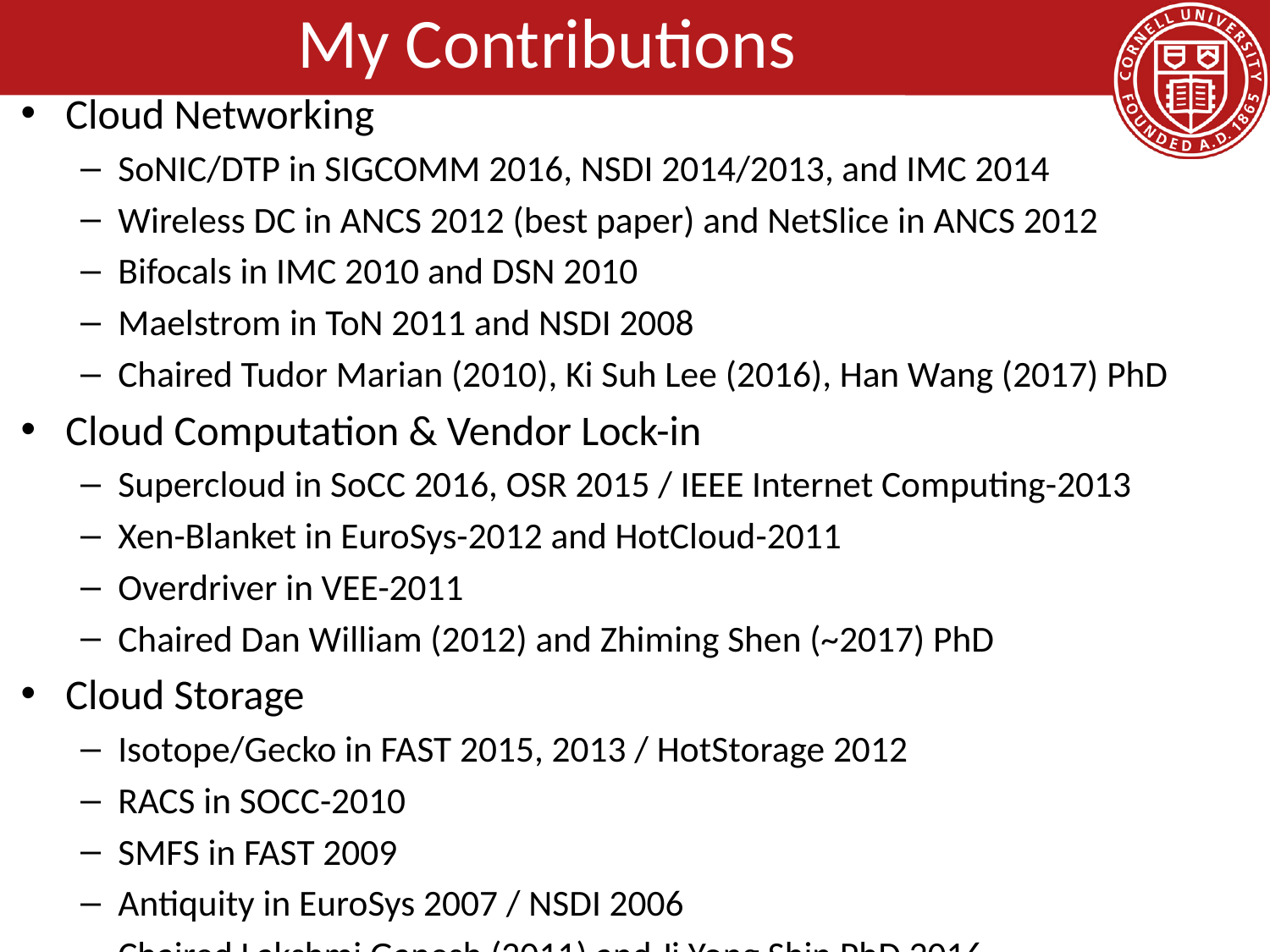

# My Contributions
Cloud Networking
SoNIC/DTP in SIGCOMM 2016, NSDI 2014/2013, and IMC 2014
Wireless DC in ANCS 2012 (best paper) and NetSlice in ANCS 2012
Bifocals in IMC 2010 and DSN 2010
Maelstrom in ToN 2011 and NSDI 2008
Chaired Tudor Marian (2010), Ki Suh Lee (2016), Han Wang (2017) PhD
Cloud Computation & Vendor Lock-in
Supercloud in SoCC 2016, OSR 2015 / IEEE Internet Computing-2013
Xen-Blanket in EuroSys-2012 and HotCloud-2011
Overdriver in VEE-2011
Chaired Dan William (2012) and Zhiming Shen (~2017) PhD
Cloud Storage
Isotope/Gecko in FAST 2015, 2013 / HotStorage 2012
RACS in SOCC-2010
SMFS in FAST 2009
Antiquity in EuroSys 2007 / NSDI 2006
Chaired Lakshmi Ganesh (2011) and Ji Yong Shin PhD 2016